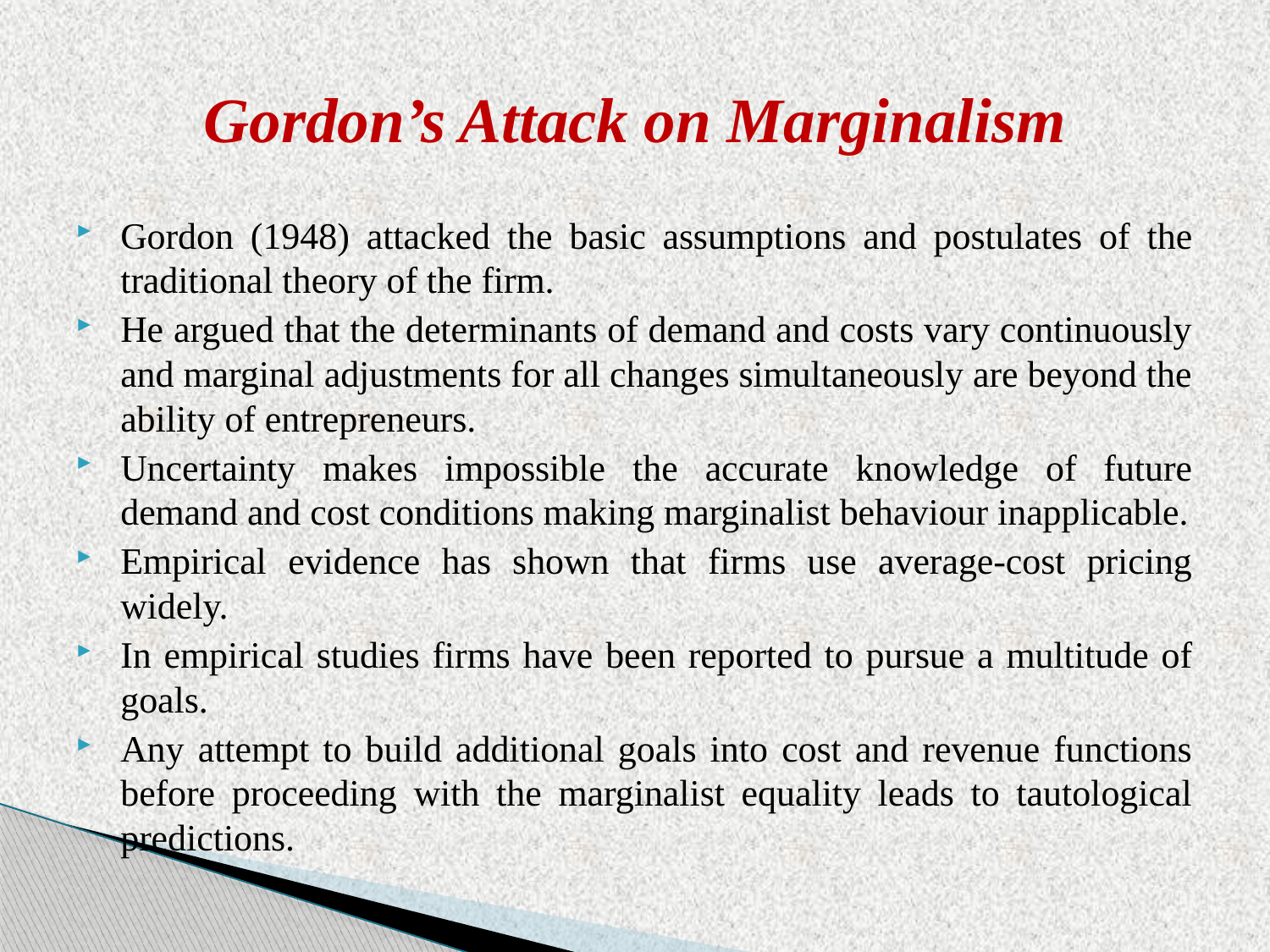

# Gordon’s Attack on Marginalism
Gordon (1948) attacked the basic assumptions and postulates of the traditional theory of the firm.
He argued that the determinants of demand and costs vary continuously and marginal adjustments for all changes simultaneously are beyond the ability of entrepreneurs.
Uncertainty makes impossible the accurate knowledge of future demand and cost conditions making marginalist behaviour inapplicable.
Empirical evidence has shown that firms use average-cost pricing widely.
In empirical studies firms have been reported to pursue a multitude of goals.
Any attempt to build additional goals into cost and revenue functions before proceeding with the marginalist equality leads to tautological predictions.